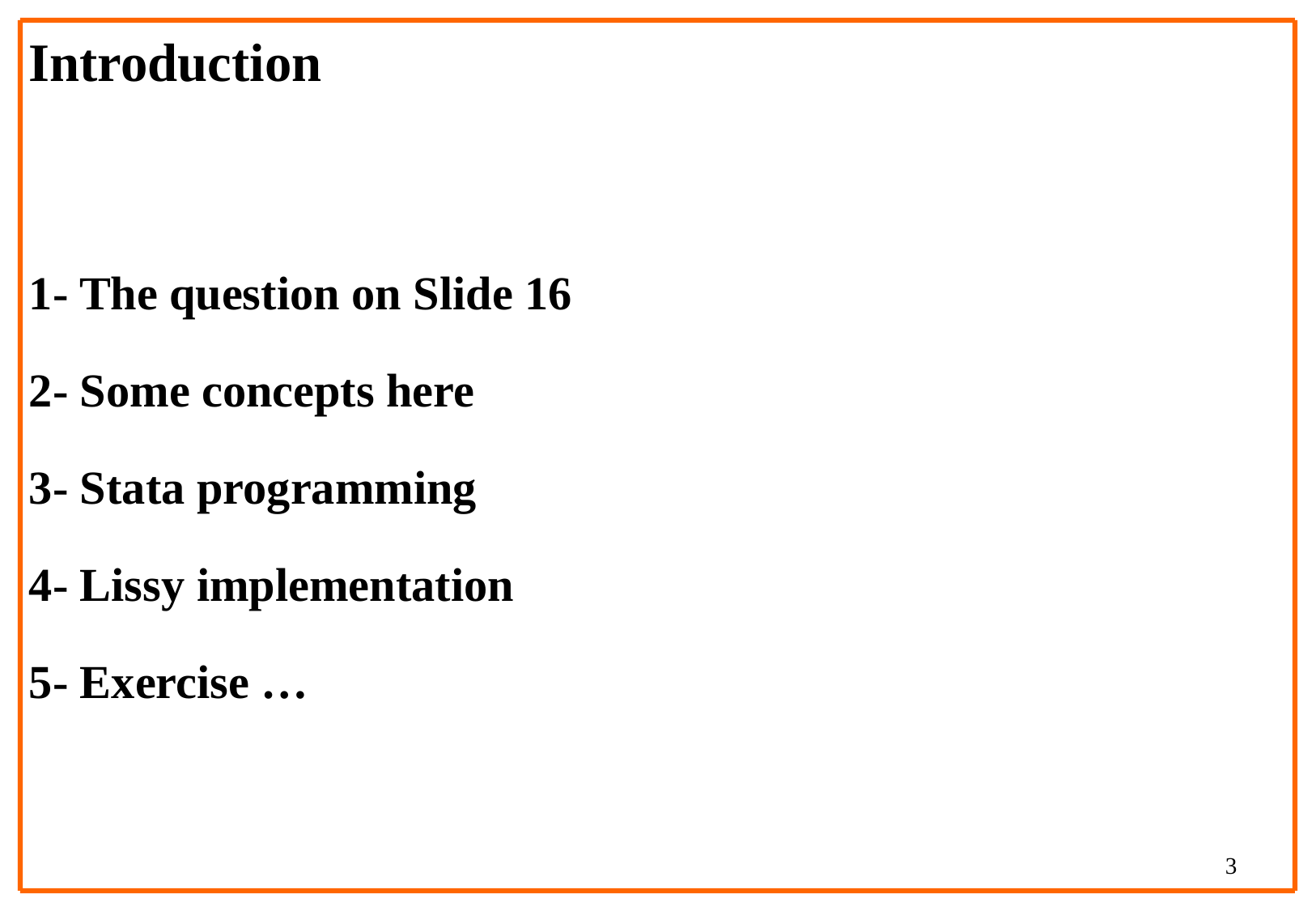

Introduction

1- The question on Slide 16
2- Some concepts here
3- Stata programming
4- Lissy implementation
5- Exercise …
3